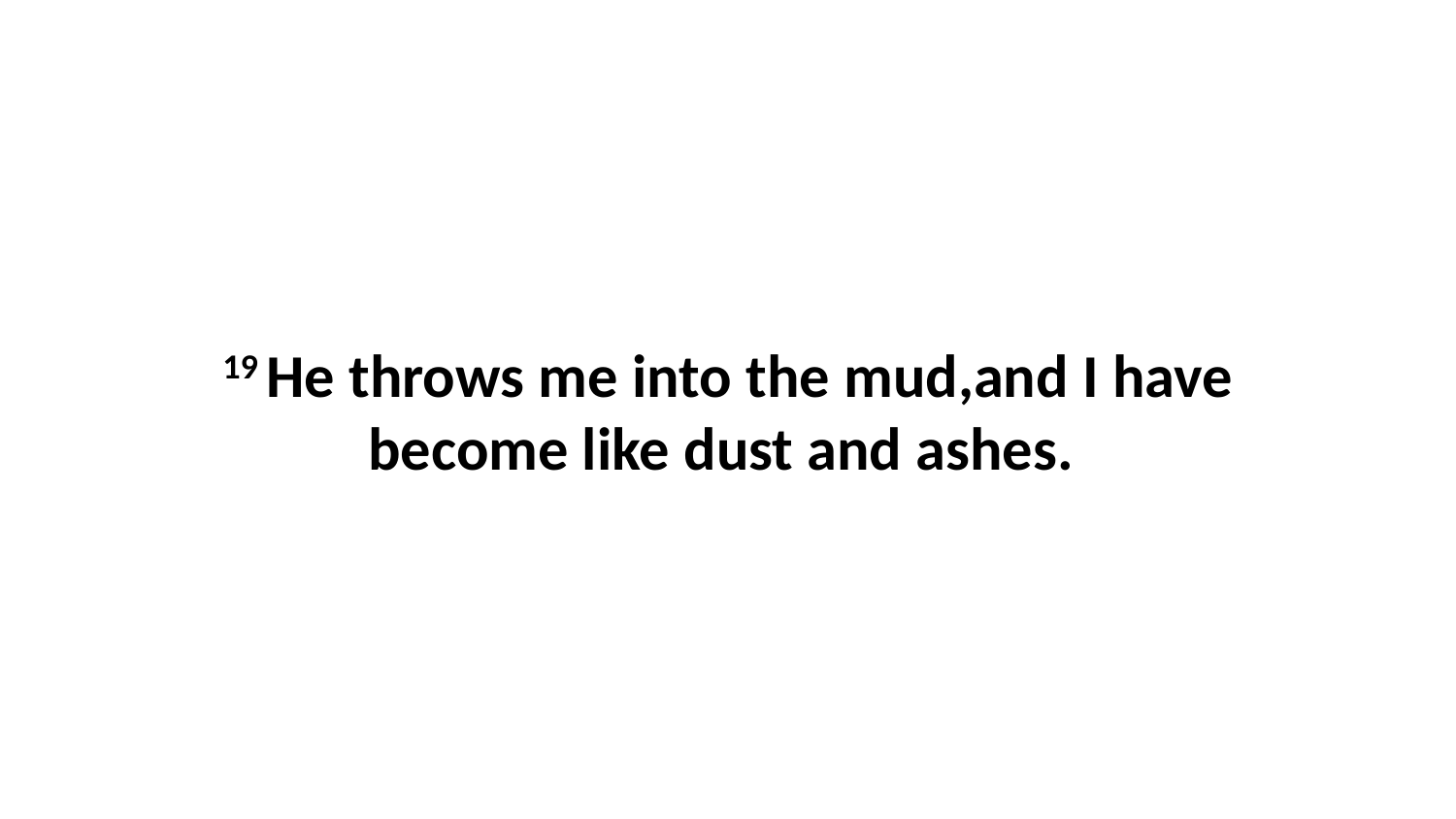

19 He throws me into the mud,and I have become like dust and ashes.